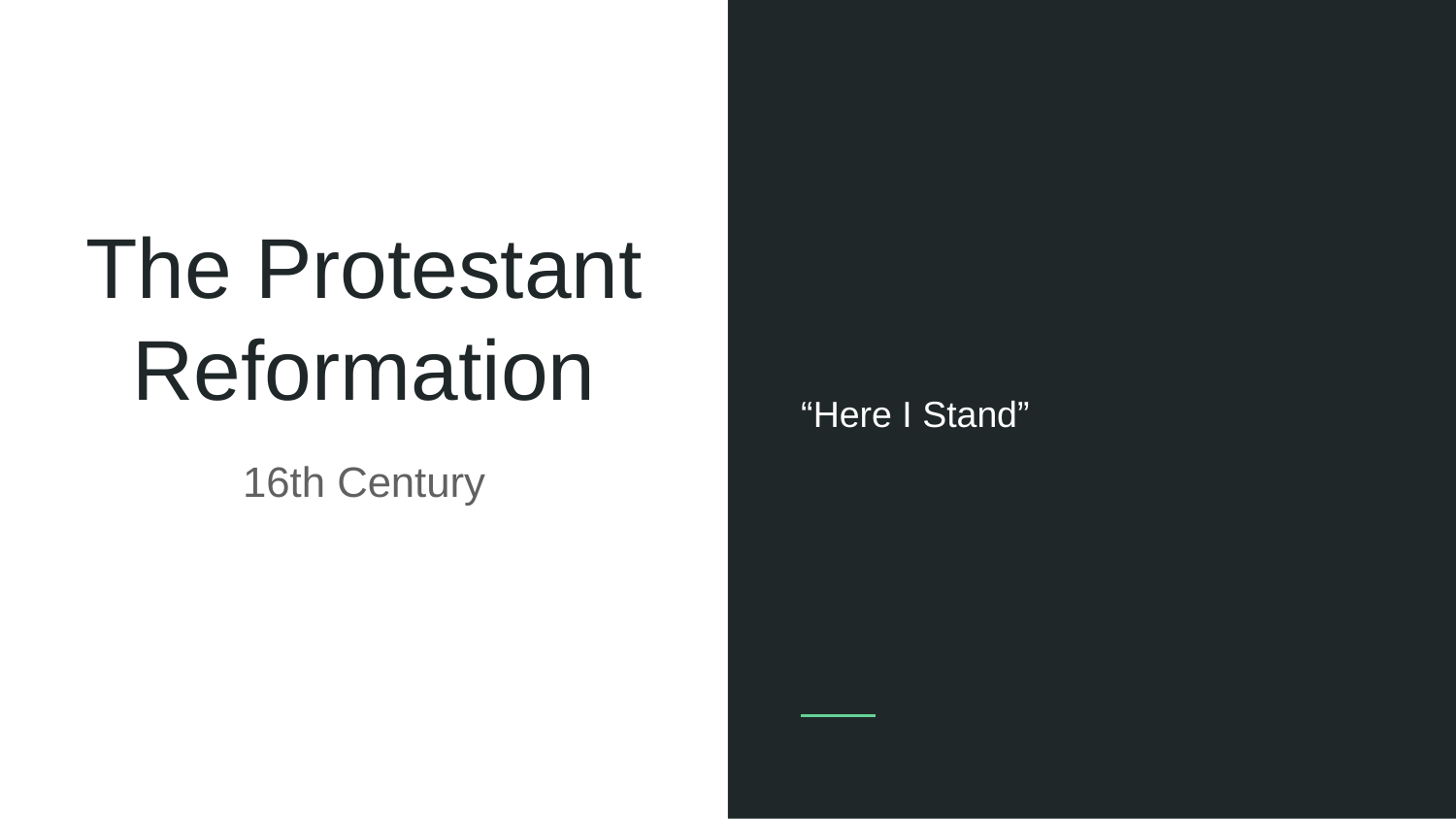

“Here I Stand”
# The Protestant Reformation
16th Century